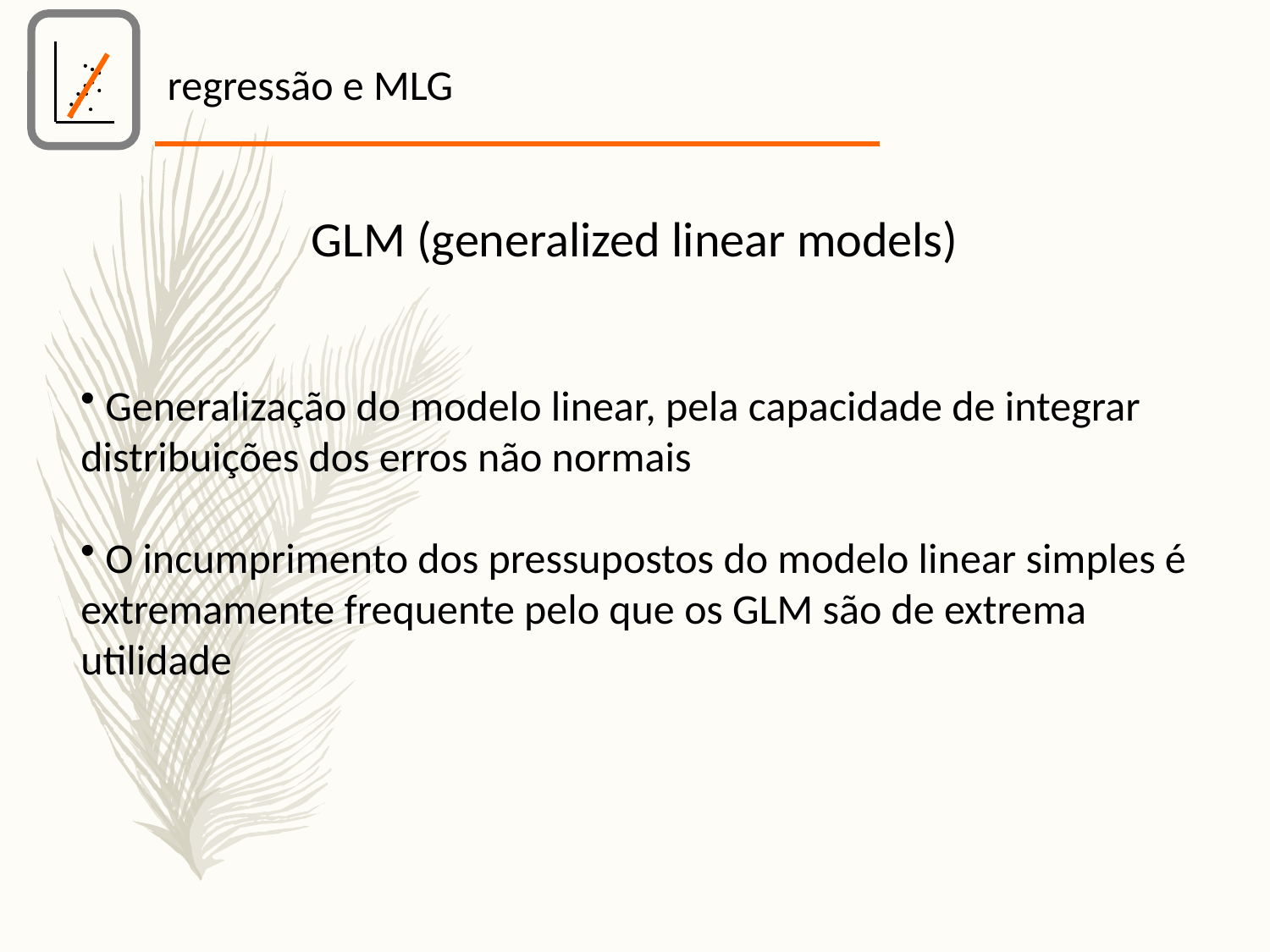

regressão e MLG
GLM (generalized linear models)
 Generalização do modelo linear, pela capacidade de integrar distribuições dos erros não normais

 O incumprimento dos pressupostos do modelo linear simples é extremamente frequente pelo que os GLM são de extrema utilidade